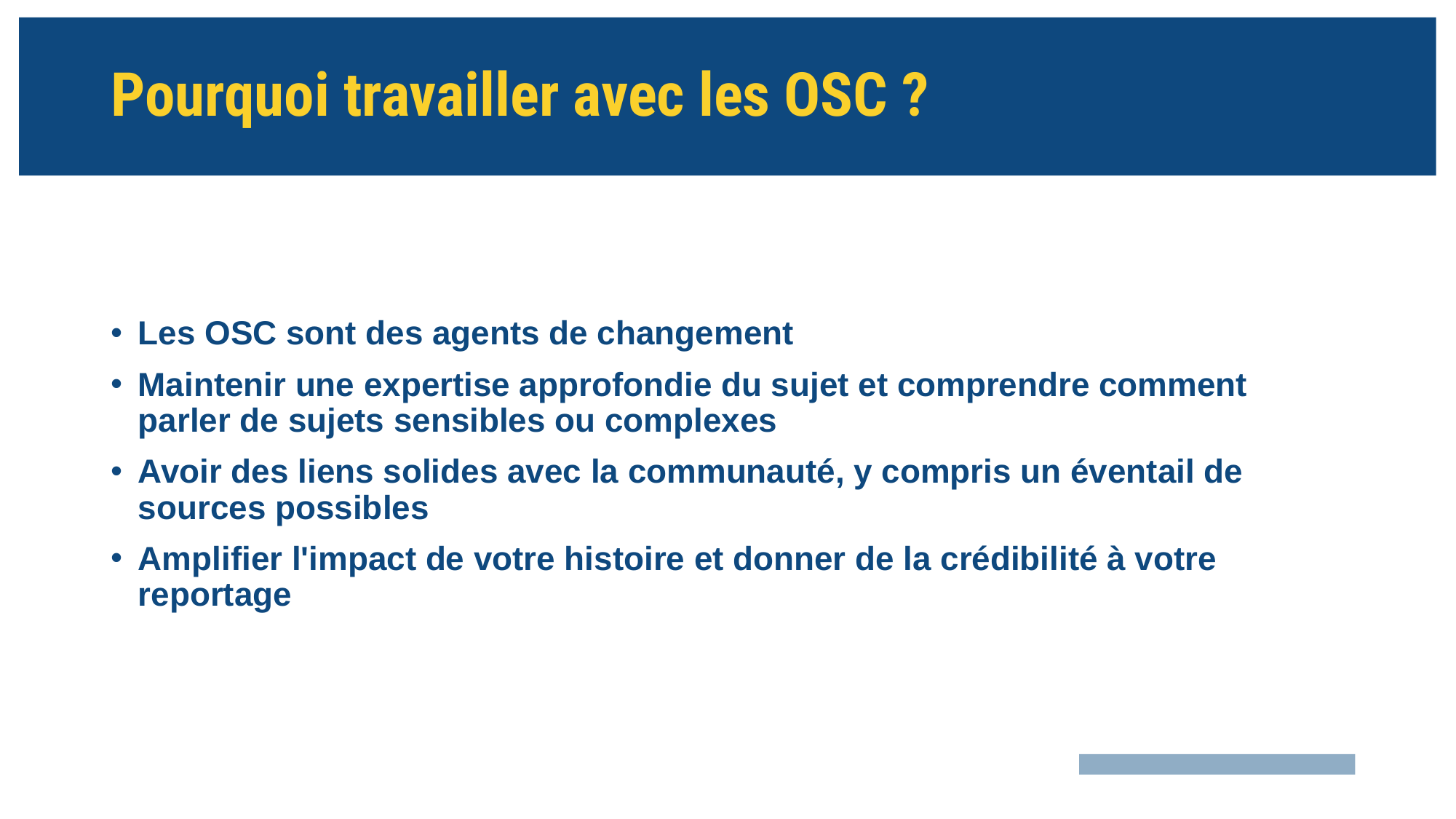

# Pourquoi travailler avec les OSC ?
Les OSC sont des agents de changement
Maintenir une expertise approfondie du sujet et comprendre comment parler de sujets sensibles ou complexes
Avoir des liens solides avec la communauté, y compris un éventail de sources possibles
Amplifier l'impact de votre histoire et donner de la crédibilité à votre reportage